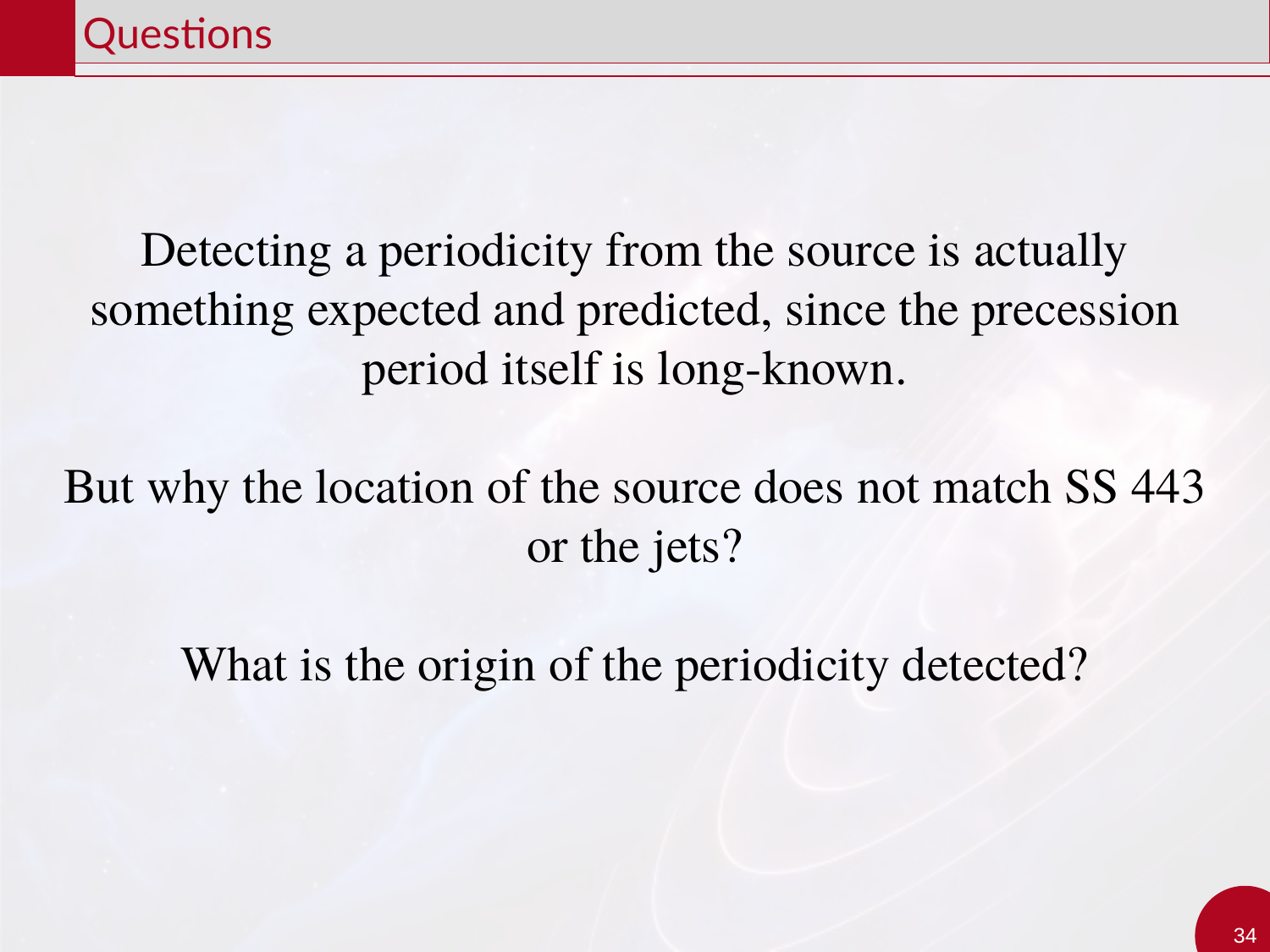

Questions

Detecting a periodicity from the source is actually something expected and predicted, since the precession period itself is long-known.

But why the location of the source does not match SS 443 or the jets?

What is the origin of the periodicity detected?

34